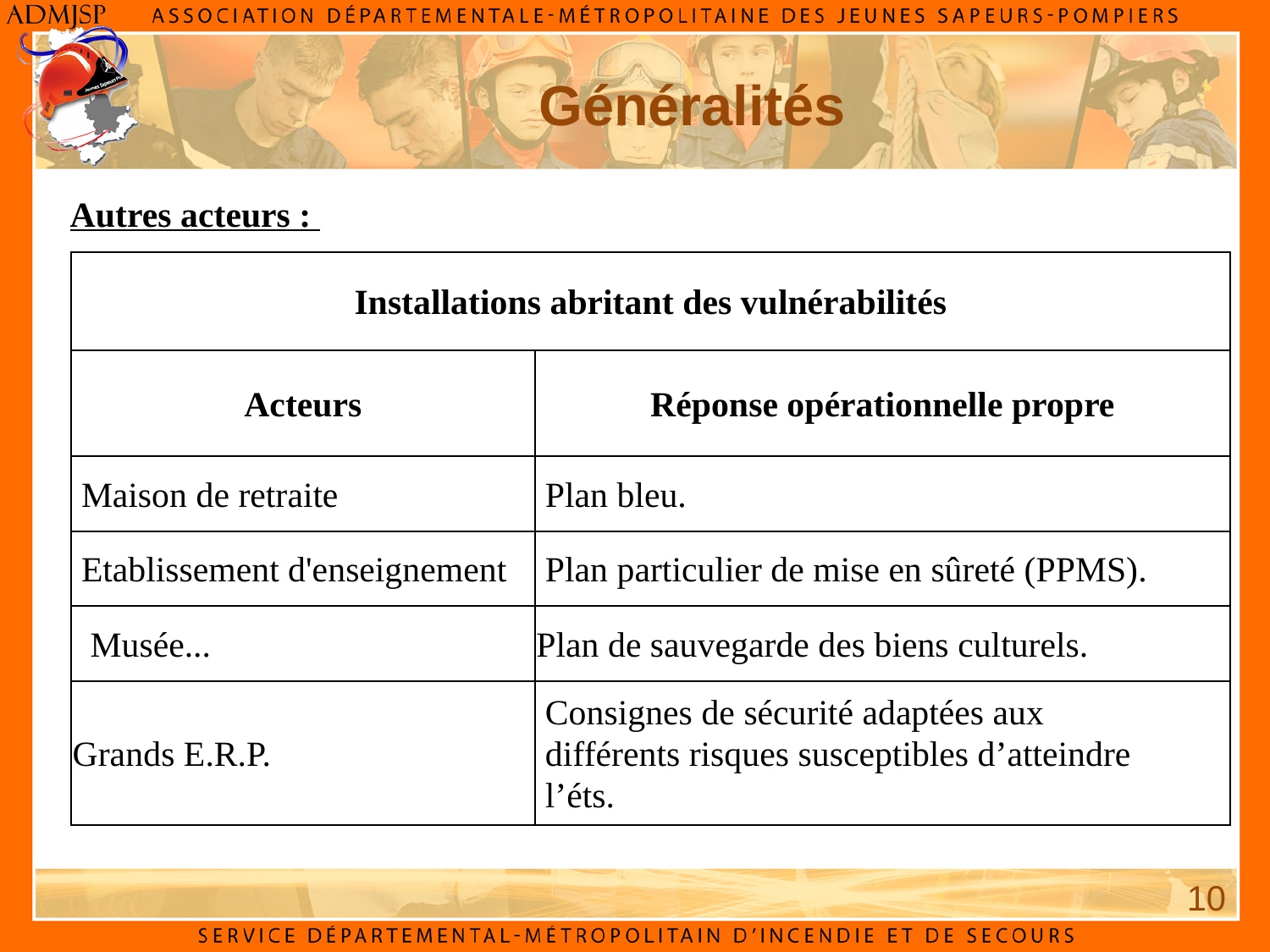

# Généralités
Autres acteurs :
| Installations abritant des vulnérabilités |  |
| --- | --- |
| Acteurs | Réponse opérationnelle propre |
| Maison de retraite | Plan bleu. |
| Etablissement d'enseignement | Plan particulier de mise en sûreté (PPMS). |
| Musée... | Plan de sauvegarde des biens culturels. |
| Grands E.R.P. | Consignes de sécurité adaptées aux différents risques susceptibles d’atteindre l’éts. |
10